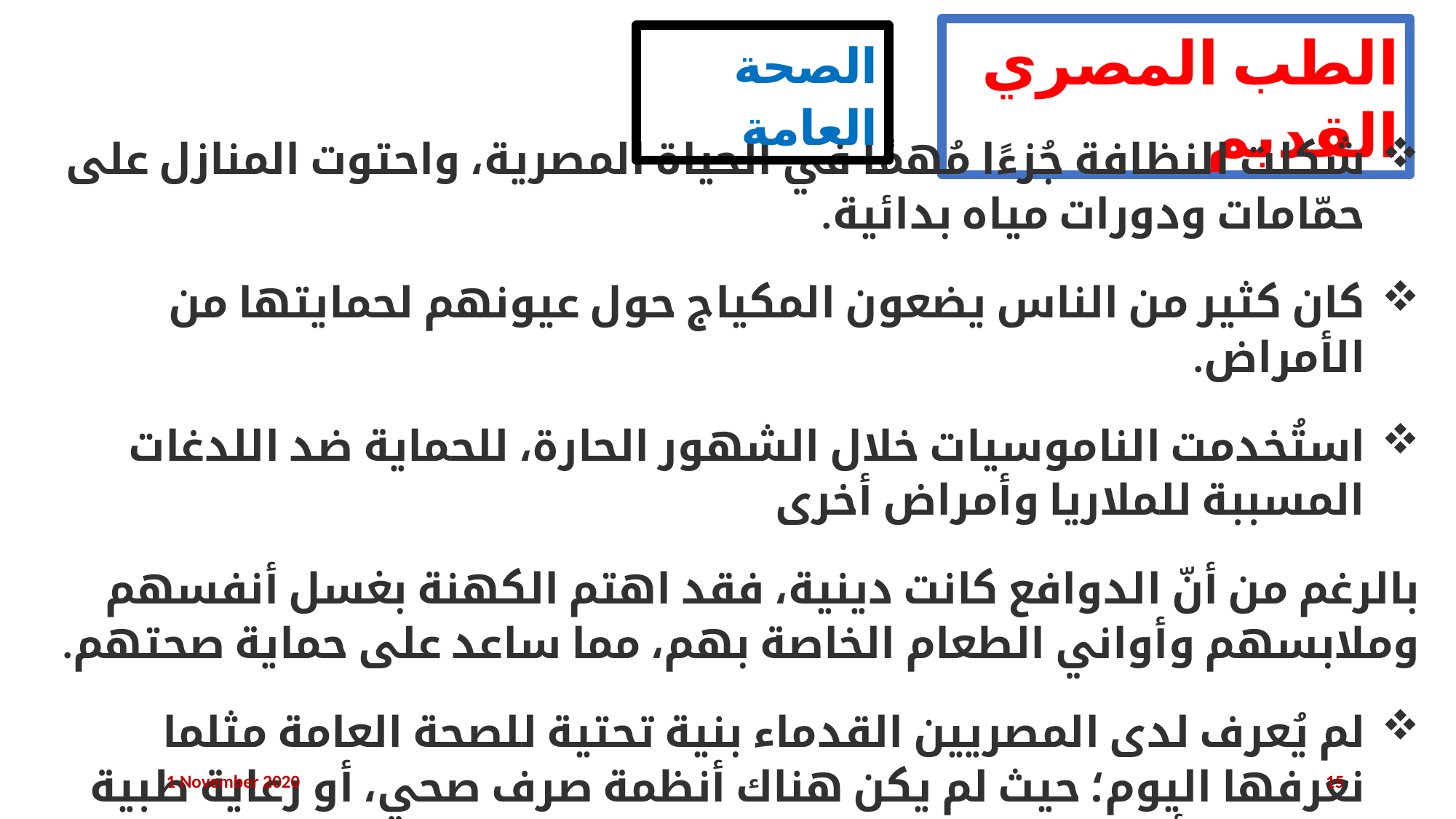

الطب المصري القديم
الصحة العامة
شكلت النظافة جُزءًا مُهمًا في الحياة المصرية، واحتوت المنازل على حمّامات ودورات مياه بدائية.
كان كثير من الناس يضعون المكياج حول عيونهم لحمايتها من الأمراض.
استُخدمت الناموسيات خلال الشهور الحارة، للحماية ضد اللدغات المسببة للملاريا وأمراض أخرى
بالرغم من أنّ الدوافع كانت دينية، فقد اهتم الكهنة بغسل أنفسهم وملابسهم وأواني الطعام الخاصة بهم، مما ساعد على حماية صحتهم.
لم يُعرف لدى المصريين القدماء بنية تحتية للصحة العامة مثلما نعرفها اليوم؛ حيث لم يكن هناك أنظمة صرف صحي، أو رعاية طبية منتظمة، أو نظافة عامة.
1 November 2020
15